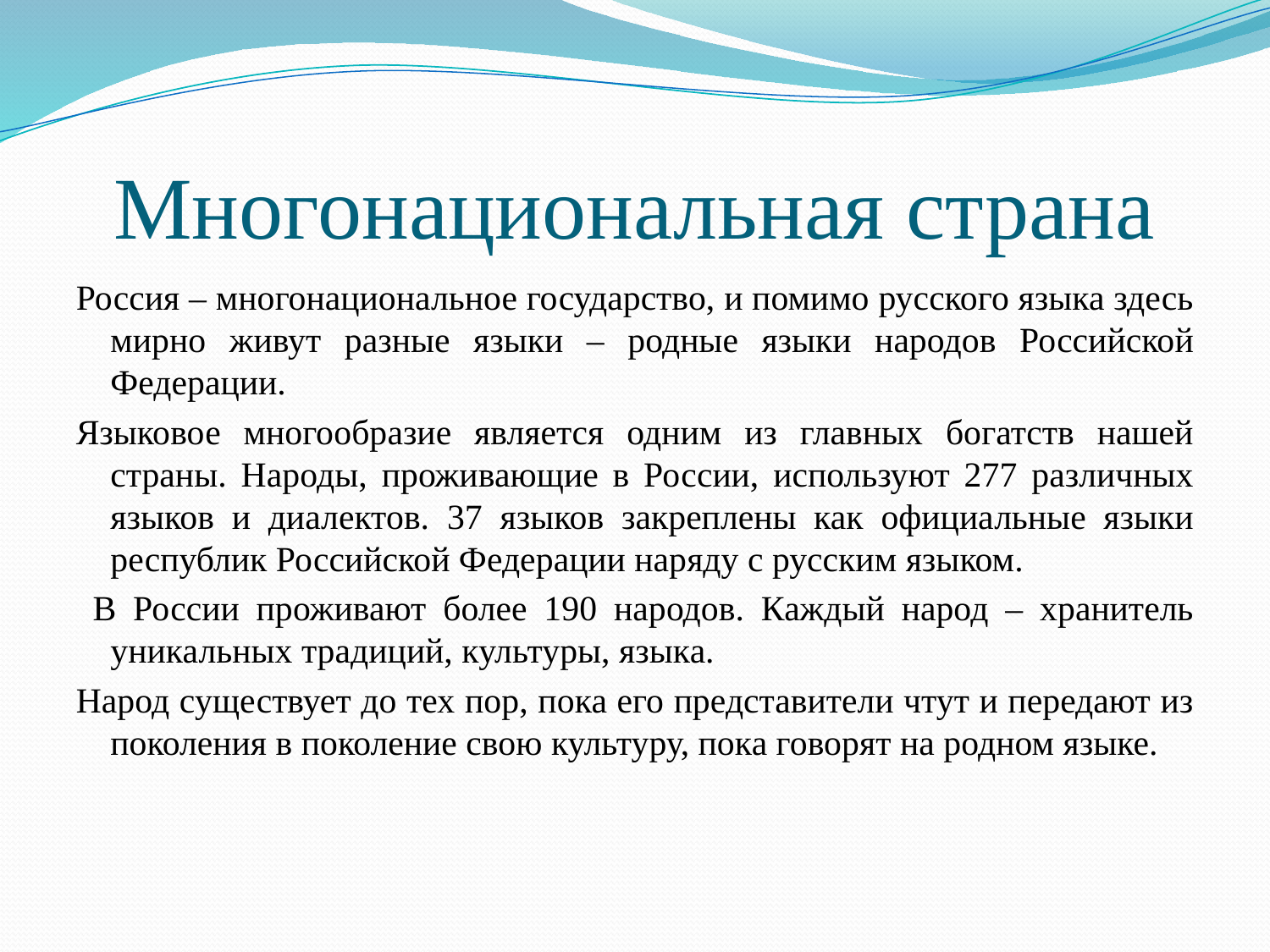

# Многонациональная страна
Россия – многонациональное государство, и помимо русского языка здесь мирно живут разные языки – родные языки народов Российской Федерации.
Языковое многообразие является одним из главных богатств нашей страны. Народы, проживающие в России, используют 277 различных языков и диалектов. 37 языков закреплены как официальные языки республик Российской Федерации наряду с русским языком.
 В России проживают более 190 народов. Каждый народ – хранитель уникальных традиций, культуры, языка.
Народ существует до тех пор, пока его представители чтут и передают из поколения в поколение свою культуру, пока говорят на родном языке.